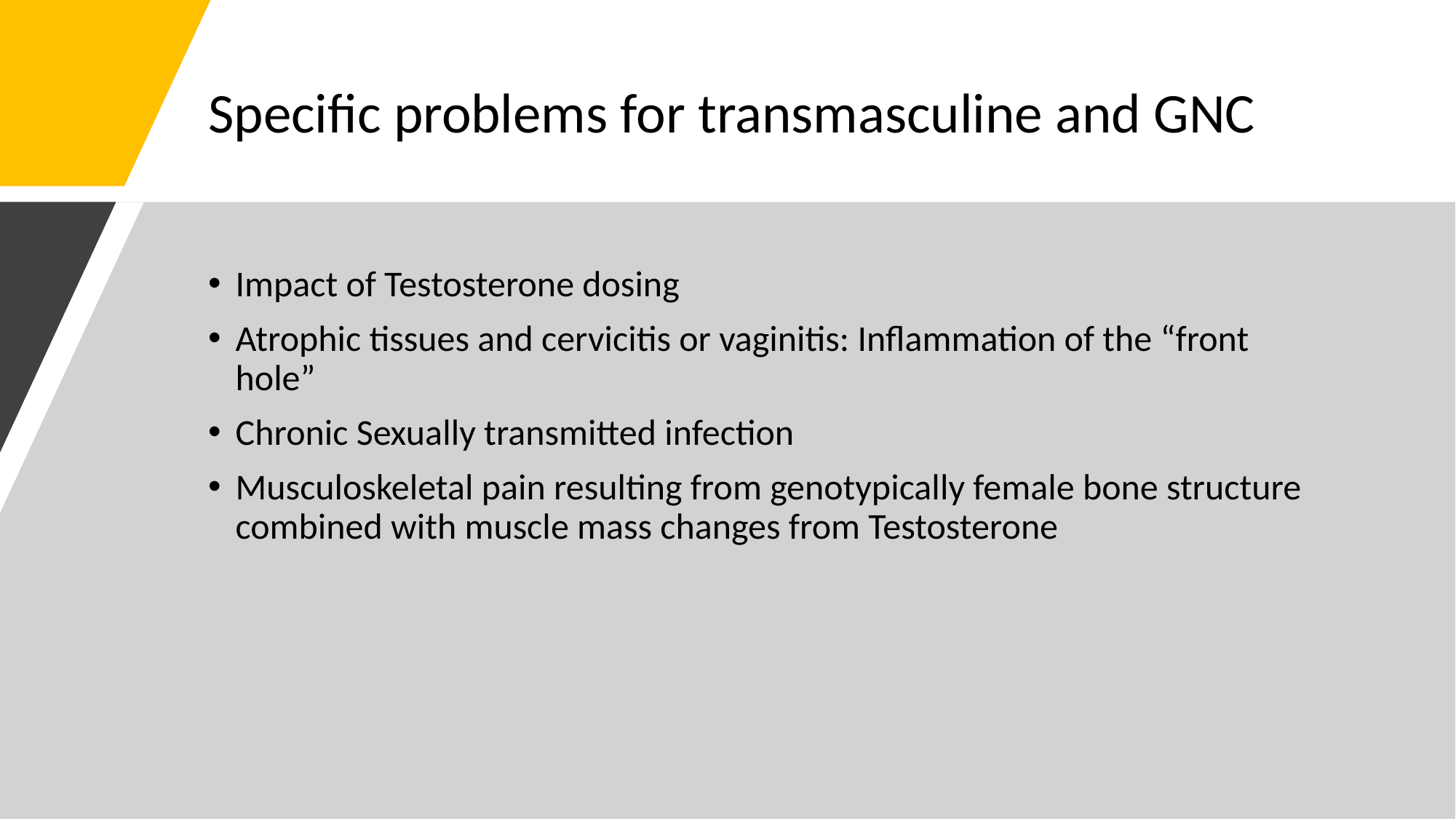

# Specific problems for transmasculine and GNC

Impact of Testosterone dosing
Atrophic tissues and cervicitis or vaginitis: Inflammation of the “front hole”
Chronic Sexually transmitted infection
Musculoskeletal pain resulting from genotypically female bone structure combined with muscle mass changes from Testosterone